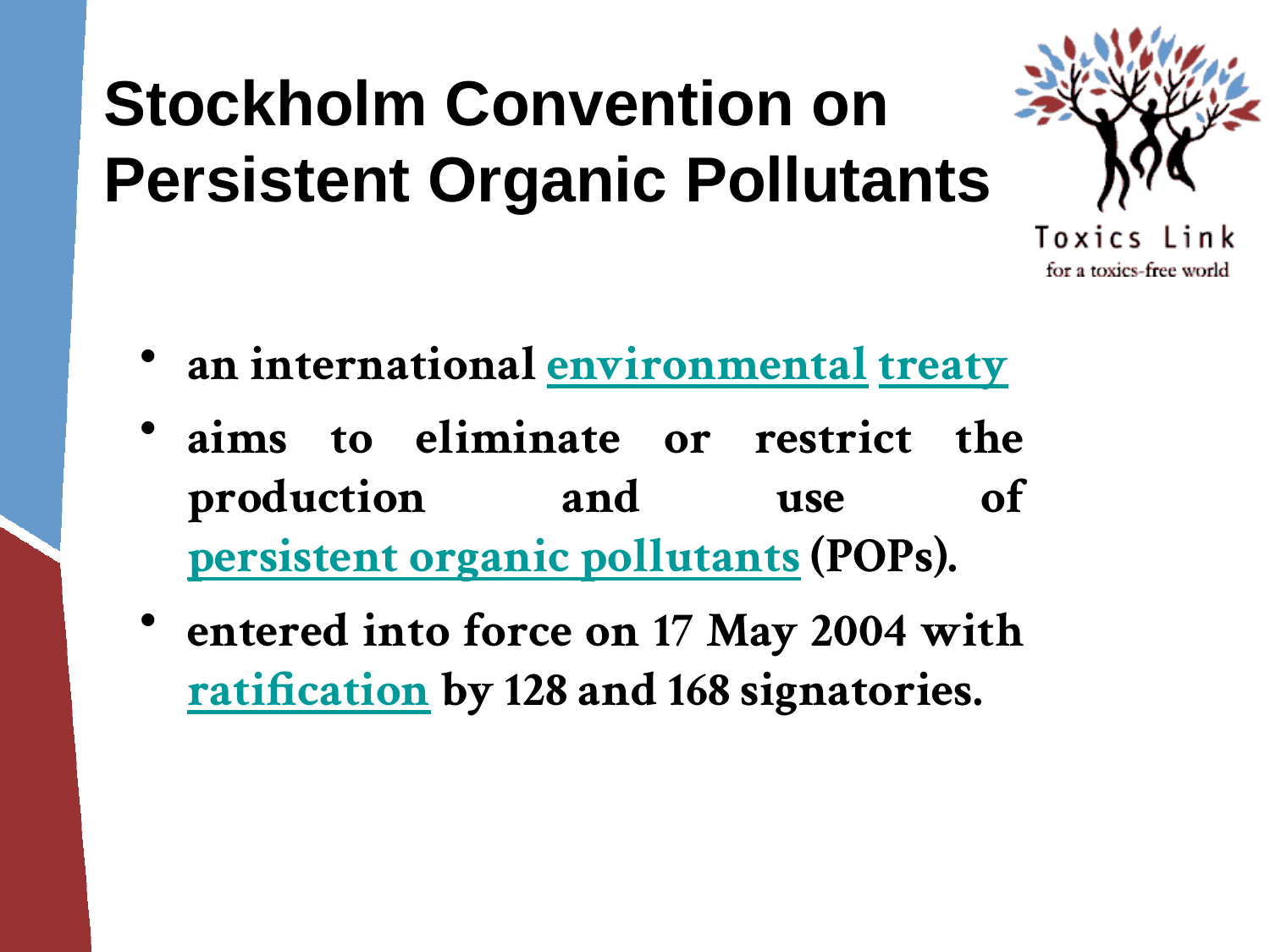

# Stockholm Convention on Persistent Organic Pollutants
an international environmental treaty
aims to eliminate or restrict the production and use of persistent organic pollutants (POPs).
entered into force on 17 May 2004 with ratification by 128 and 168 signatories.